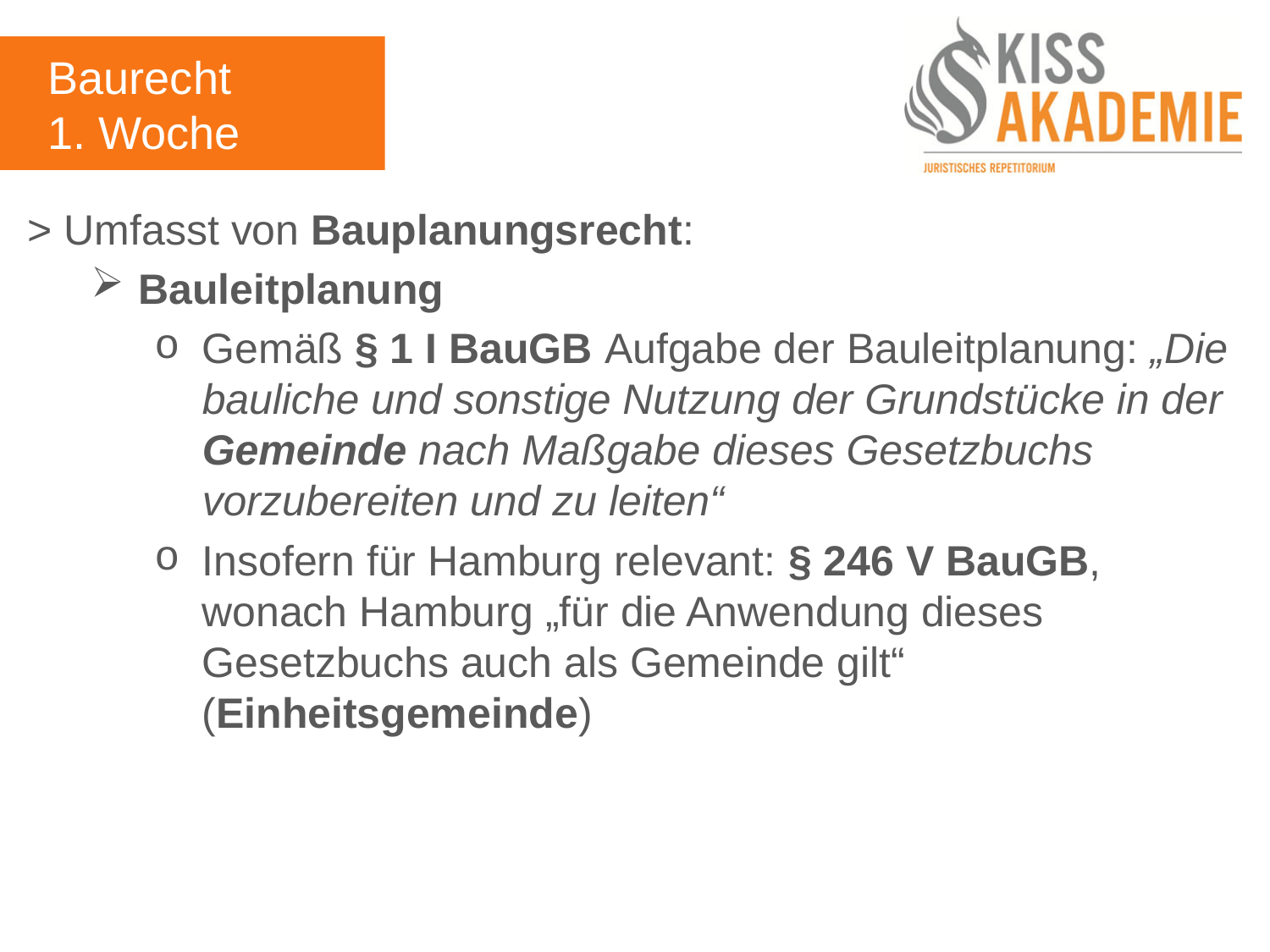

Baurecht
1. Woche
> Umfasst von Bauplanungsrecht:
Bauleitplanung
Gemäß § 1 I BauGB Aufgabe der Bauleitplanung: „Die bauliche und sonstige Nutzung der Grundstücke in der Gemeinde nach Maßgabe dieses Gesetzbuchs vorzubereiten und zu leiten“
Insofern für Hamburg relevant: § 246 V BauGB, wonach Hamburg „für die Anwendung dieses Gesetzbuchs auch als Gemeinde gilt“ (Einheitsgemeinde)